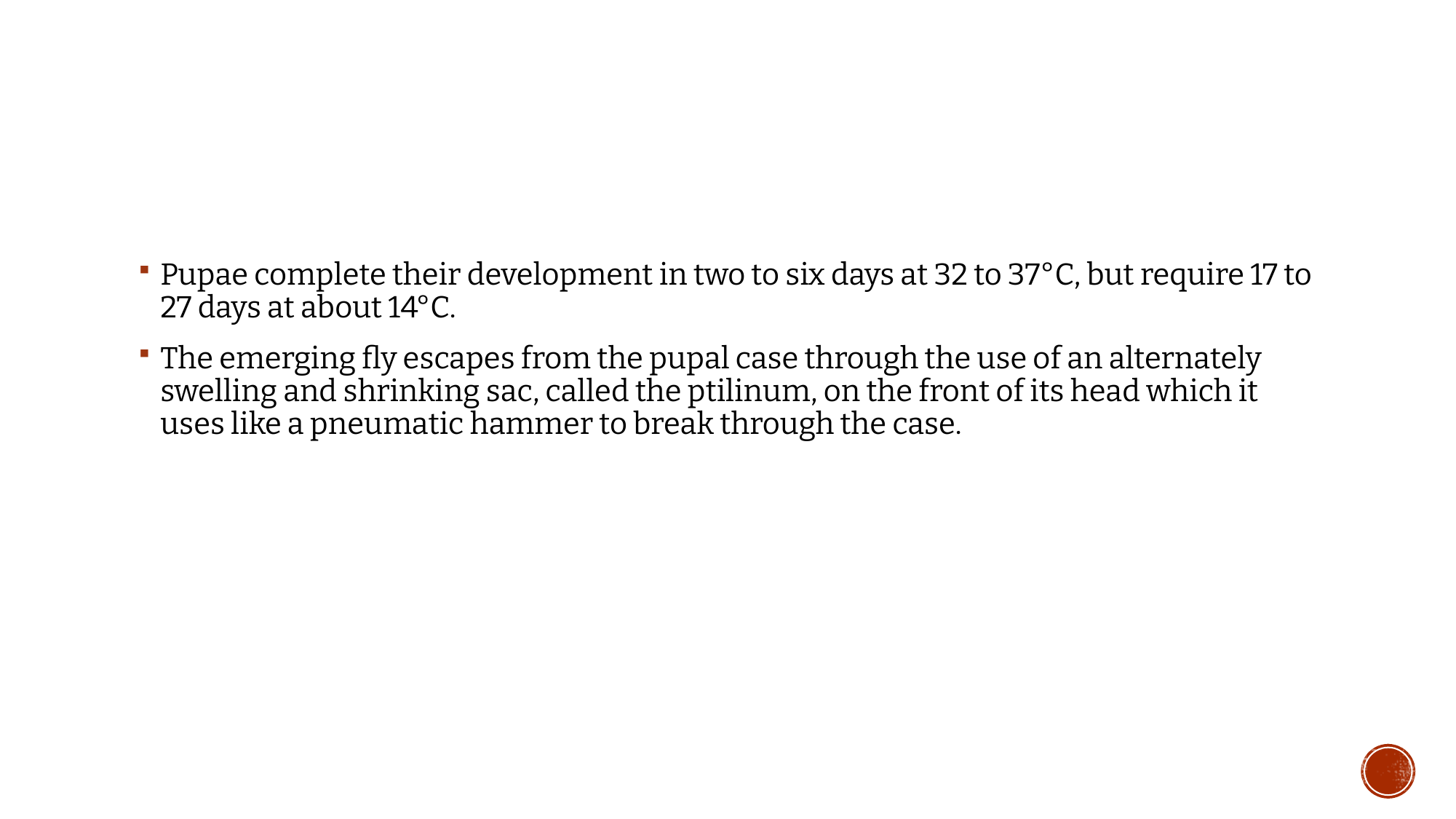

#
Pupae complete their development in two to six days at 32 to 37°C, but require 17 to 27 days at about 14°C.
The emerging fly escapes from the pupal case through the use of an alternately swelling and shrinking sac, called the ptilinum, on the front of its head which it uses like a pneumatic hammer to break through the case.